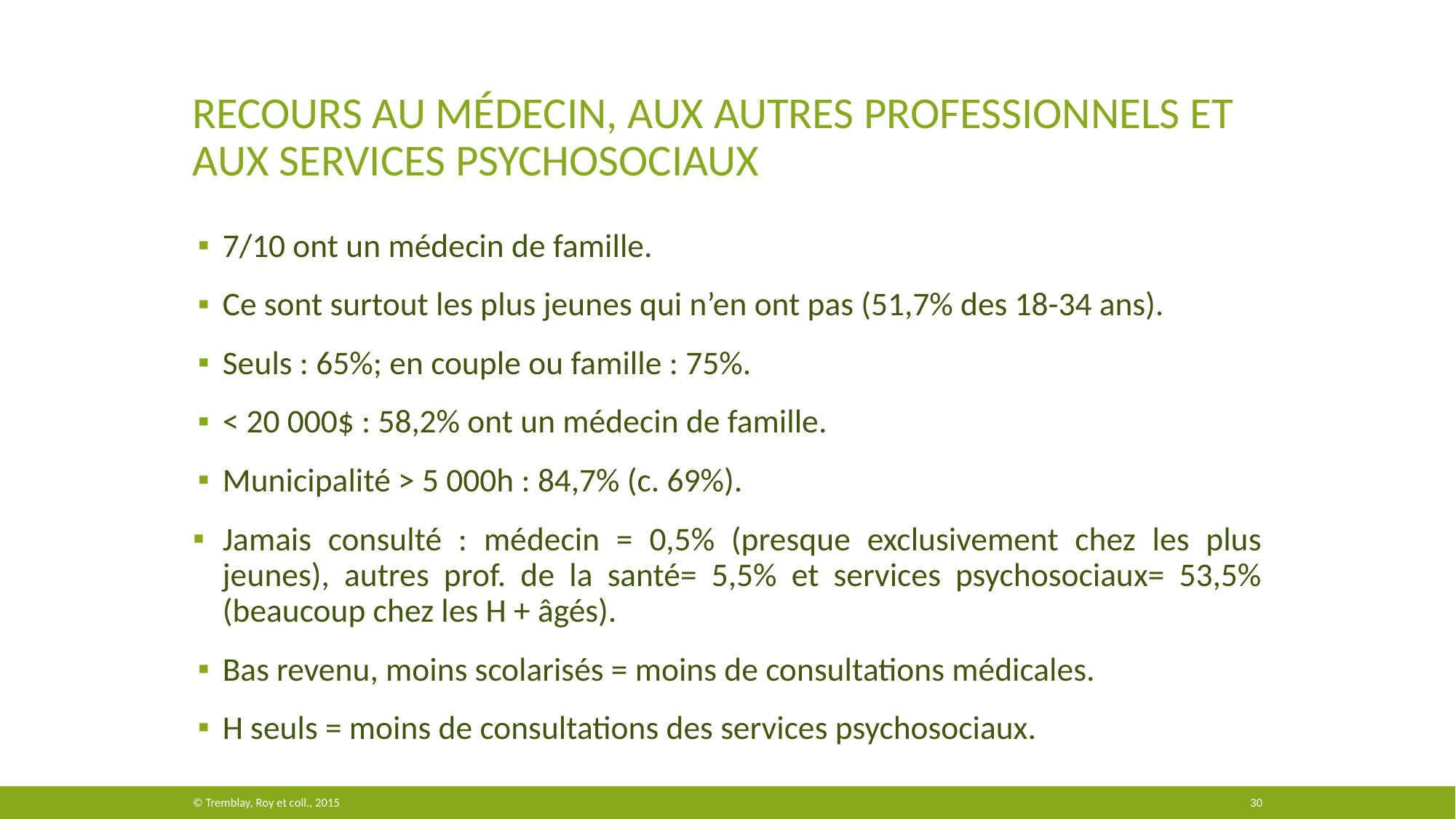

# Recours au Médecin, aux autres professionnels et aux services psychosociaux
7/10 ont un médecin de famille.
Ce sont surtout les plus jeunes qui n’en ont pas (51,7% des 18-34 ans).
Seuls : 65%; en couple ou famille : 75%.
< 20 000$ : 58,2% ont un médecin de famille.
Municipalité > 5 000h : 84,7% (c. 69%).
Jamais consulté : médecin = 0,5% (presque exclusivement chez les plus jeunes), autres prof. de la santé= 5,5% et services psychosociaux= 53,5% (beaucoup chez les H + âgés).
Bas revenu, moins scolarisés = moins de consultations médicales.
H seuls = moins de consultations des services psychosociaux.

© Tremblay, Roy et coll., 2015
30